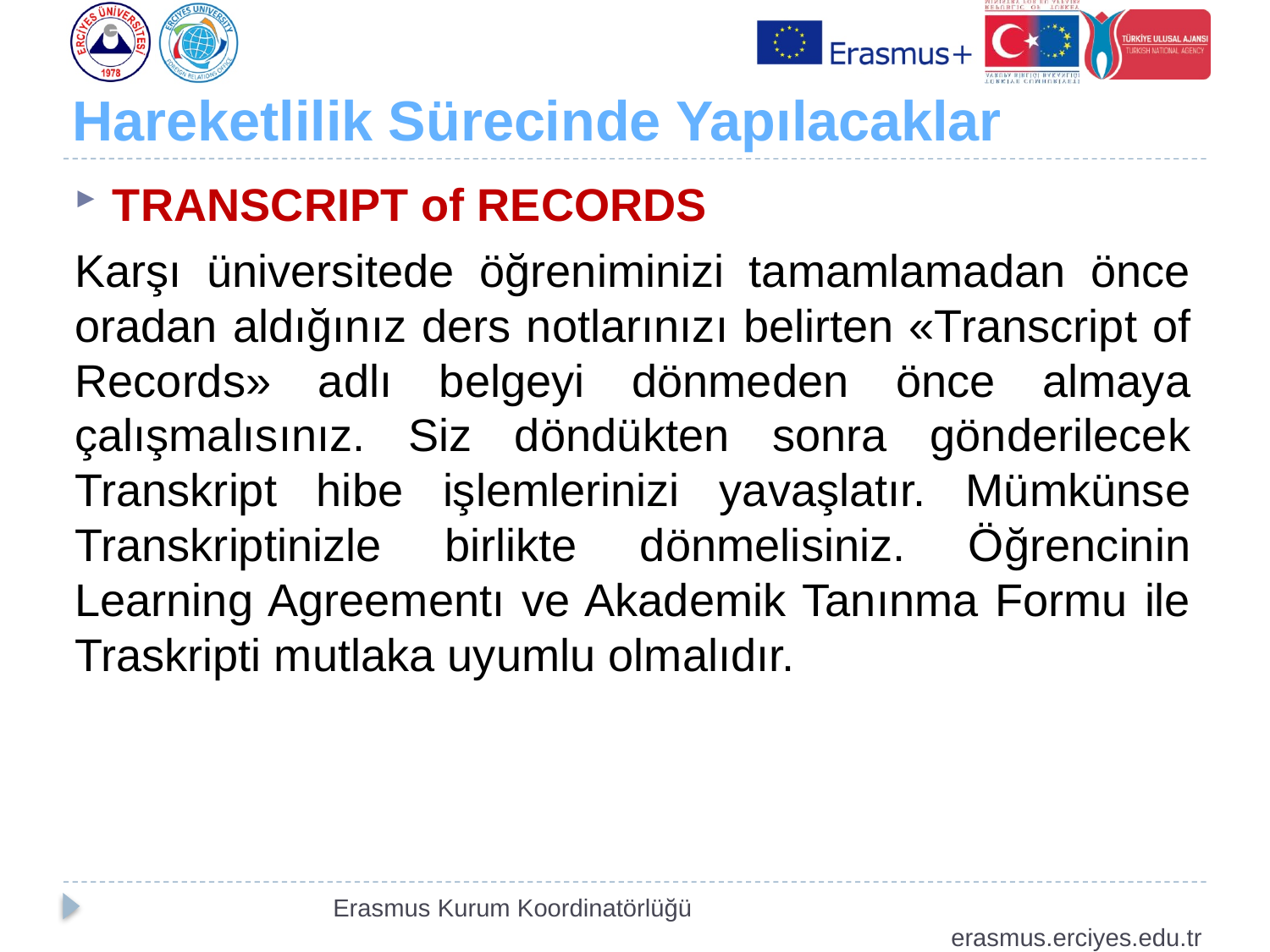

# Hareketlilik Sürecinde Yapılacaklar
TRANSCRIPT of RECORDS
Karşı üniversitede öğreniminizi tamamlamadan önce oradan aldığınız ders notlarınızı belirten «Transcript of Records» adlı belgeyi dönmeden önce almaya çalışmalısınız. Siz döndükten sonra gönderilecek Transkript hibe işlemlerinizi yavaşlatır. Mümkünse Transkriptinizle birlikte dönmelisiniz. Öğrencinin Learning Agreementı ve Akademik Tanınma Formu ile Traskripti mutlaka uyumlu olmalıdır.

Erasmus Kurum Koordinatörlüğü                                                                          erasmus.erciyes.edu.tr